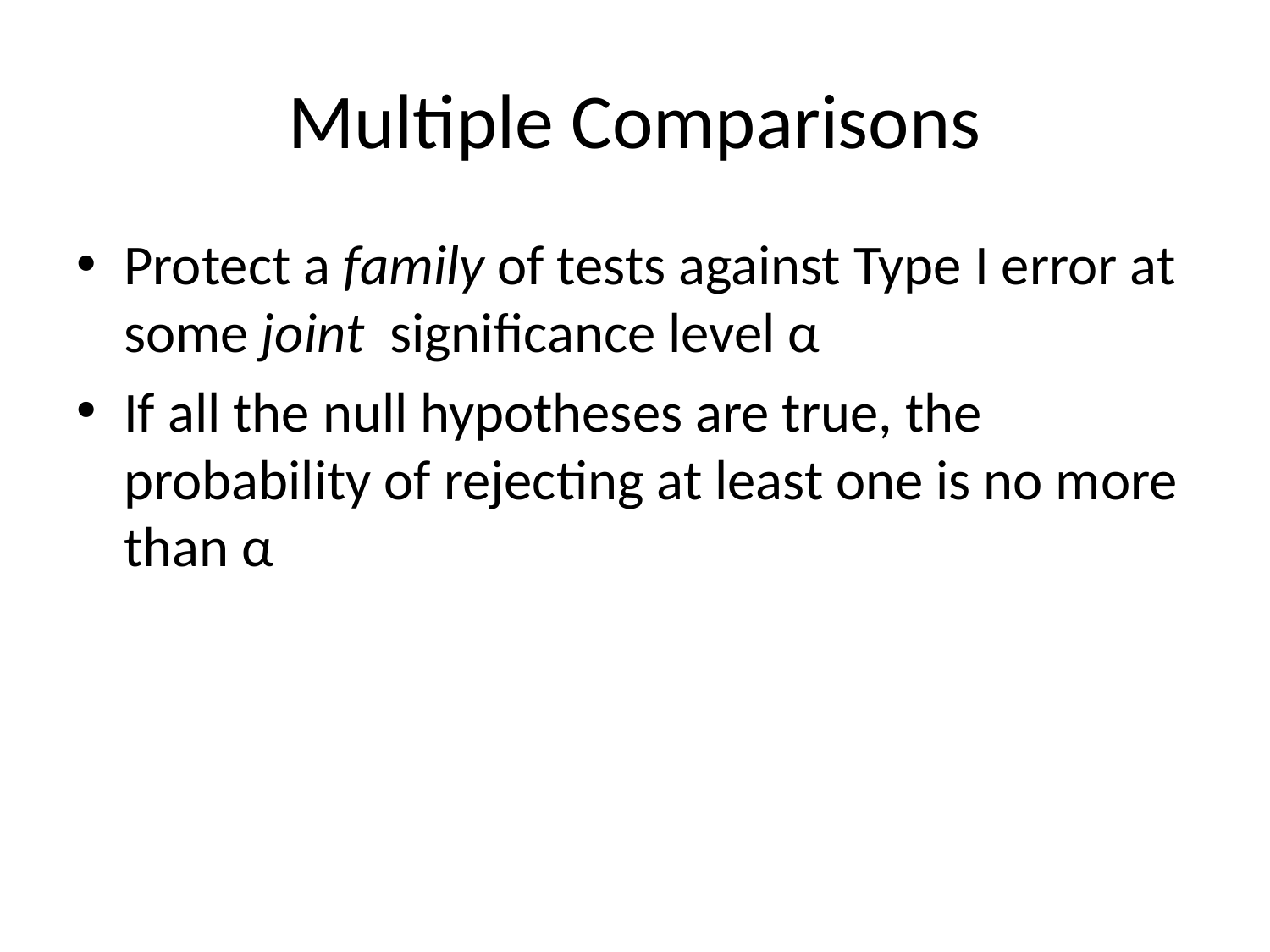

# Multiple Comparisons
Protect a family of tests against Type I error at some joint  significance level α
If all the null hypotheses are true, the probability of rejecting at least one is no more than α